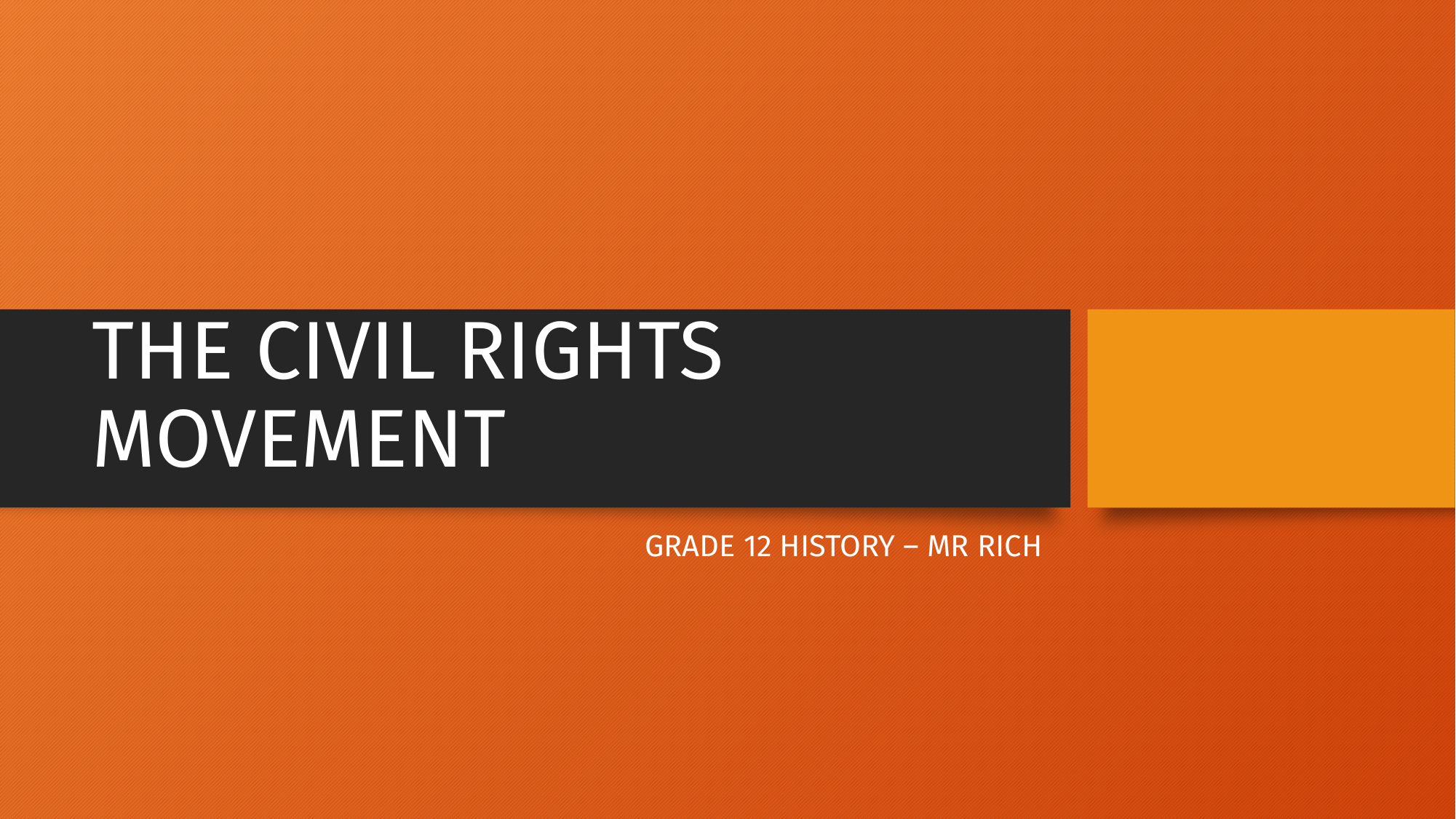

# THE CIVIL RIGHTS MOVEMENT
GRADE 12 HISTORY – MR RICH